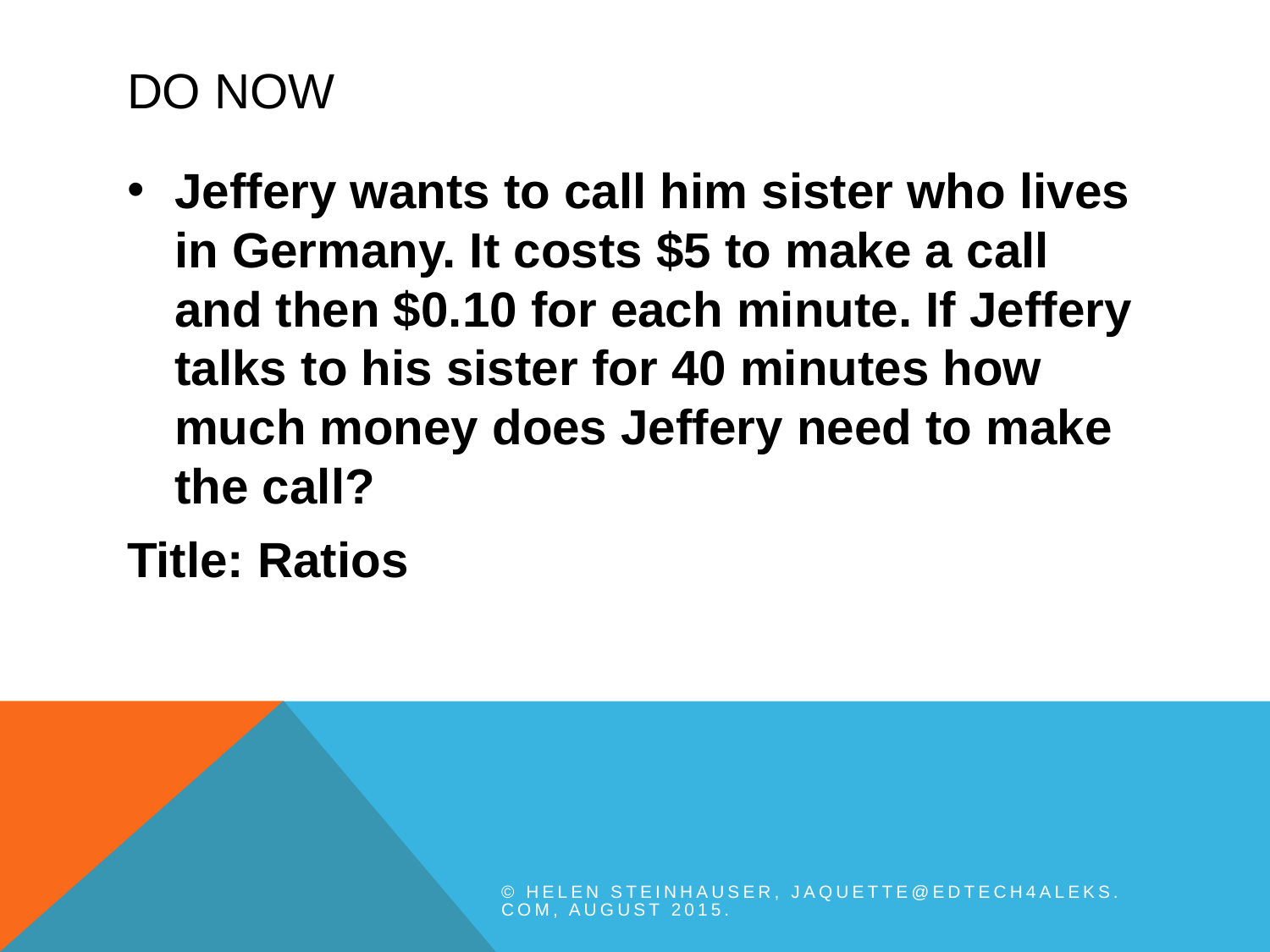

# Do Now
Jeffery wants to call him sister who lives in Germany. It costs $5 to make a call and then $0.10 for each minute. If Jeffery talks to his sister for 40 minutes how much money does Jeffery need to make the call?
Title: Ratios
© Helen Steinhauser, jaquette@edtech4ALEKS.com, August 2015.